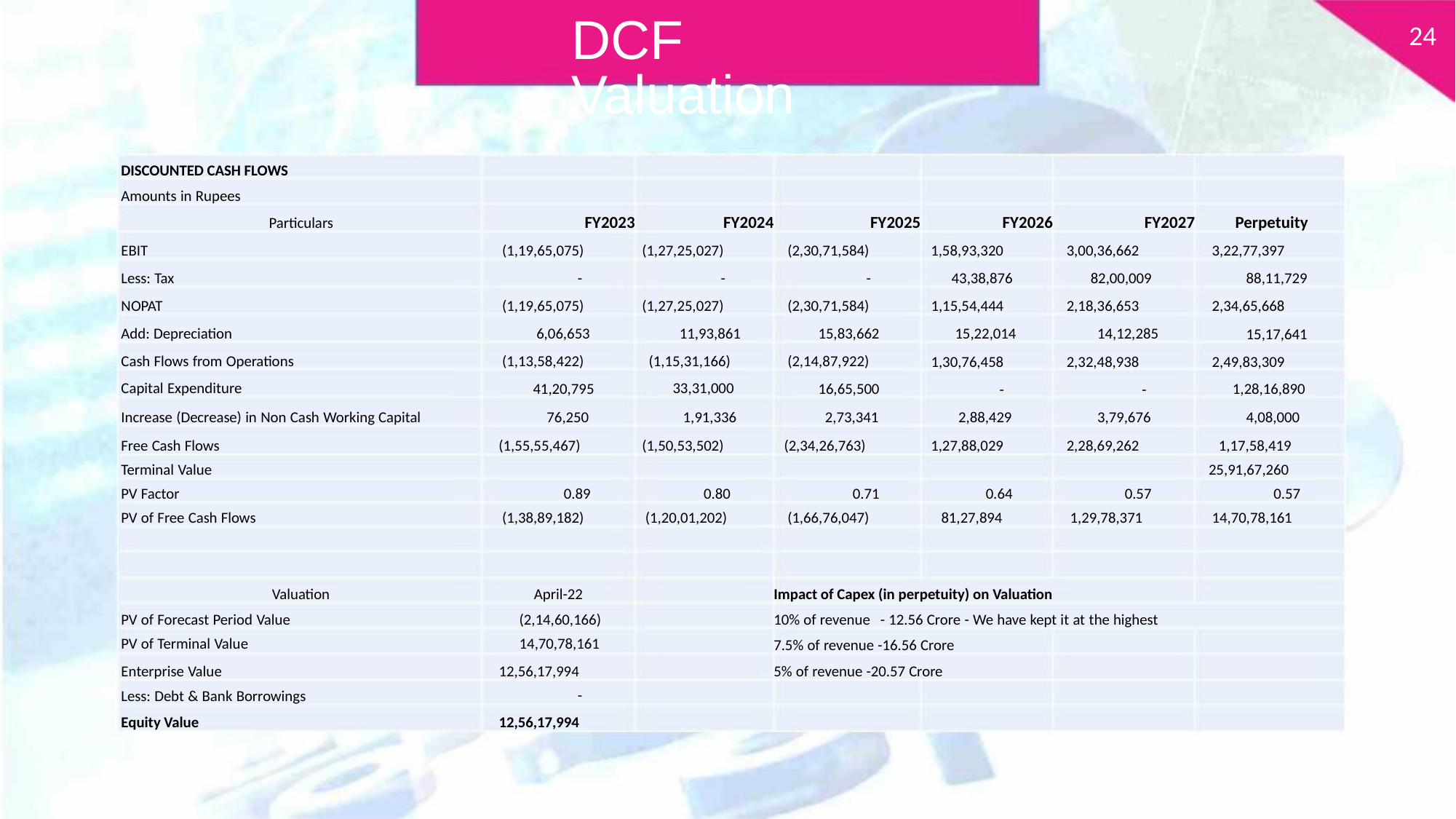

DCF Valuation
24
DISCOUNTED CASH FLOWS
Amounts in Rupees
FY2023
FY2024
FY2025
FY2026
FY2027
Perpetuity
Particulars
EBIT
(1,19,65,075)
-
(1,27,25,027)
(2,30,71,584)
1,58,93,320
3,00,36,662
3,22,77,397
88,11,729
2,34,65,668
15,17,641
2,49,83,309
Less: Tax
-
-
43,38,876
1,15,54,444
15,22,014
1,30,76,458
-
82,00,009
2,18,36,653
14,12,285
2,32,48,938
-
NOPAT
(1,19,65,075)
(1,27,25,027)
11,93,861
(2,30,71,584)
Add: Depreciation
6,06,653
(1,13,58,422)
41,20,795
15,83,662
(2,14,87,922)
16,65,500
Cash Flows from Operations
Capital Expenditure
(1,15,31,166)
33,31,000
1,28,16,890
4,08,000
Increase (Decrease) in Non Cash Working Capital
76,250
1,91,336
2,73,341
2,88,429
3,79,676
Free Cash Flows
Terminal Value
PV Factor
(1,55,55,467)
(1,50,53,502)
(2,34,26,763)
1,27,88,029
2,28,69,262
1,17,58,419
25,91,67,260
0.57
0.89
0.80
0.71
0.64
0.57
PV of Free Cash Flows
(1,38,89,182)
(1,20,01,202)
(1,66,76,047)
81,27,894
1,29,78,371
14,70,78,161
Valuation
PV of Forecast Period Value
PV of Terminal Value
April-22
(2,14,60,166)
14,70,78,161
12,56,17,994
-
Impact of Capex (in perpetuity) on Valuation
10% of revenue - 12.56 Crore - We have kept it at the highest
7.5% of revenue -16.56 Crore
Enterprise Value
5% of revenue -20.57 Crore
Less: Debt & Bank Borrowings
Equity Value
12,56,17,994